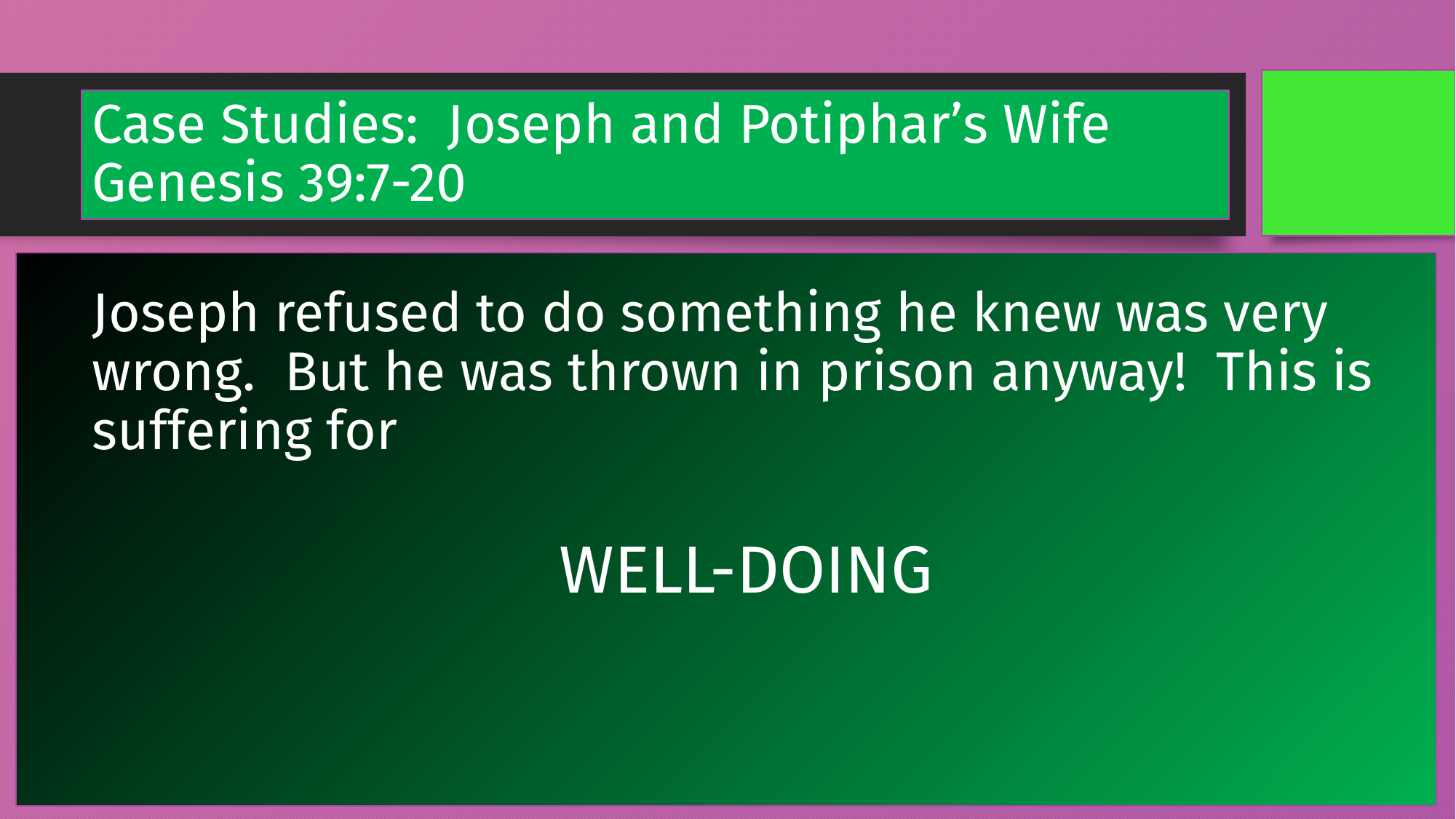

# Case Studies:  Joseph and Potiphar’s Wife     Genesis 39:7-20

Joseph refused to do something he knew was very wrong.  But he was thrown in prison anyway!  This is suffering for
WELL-DOING